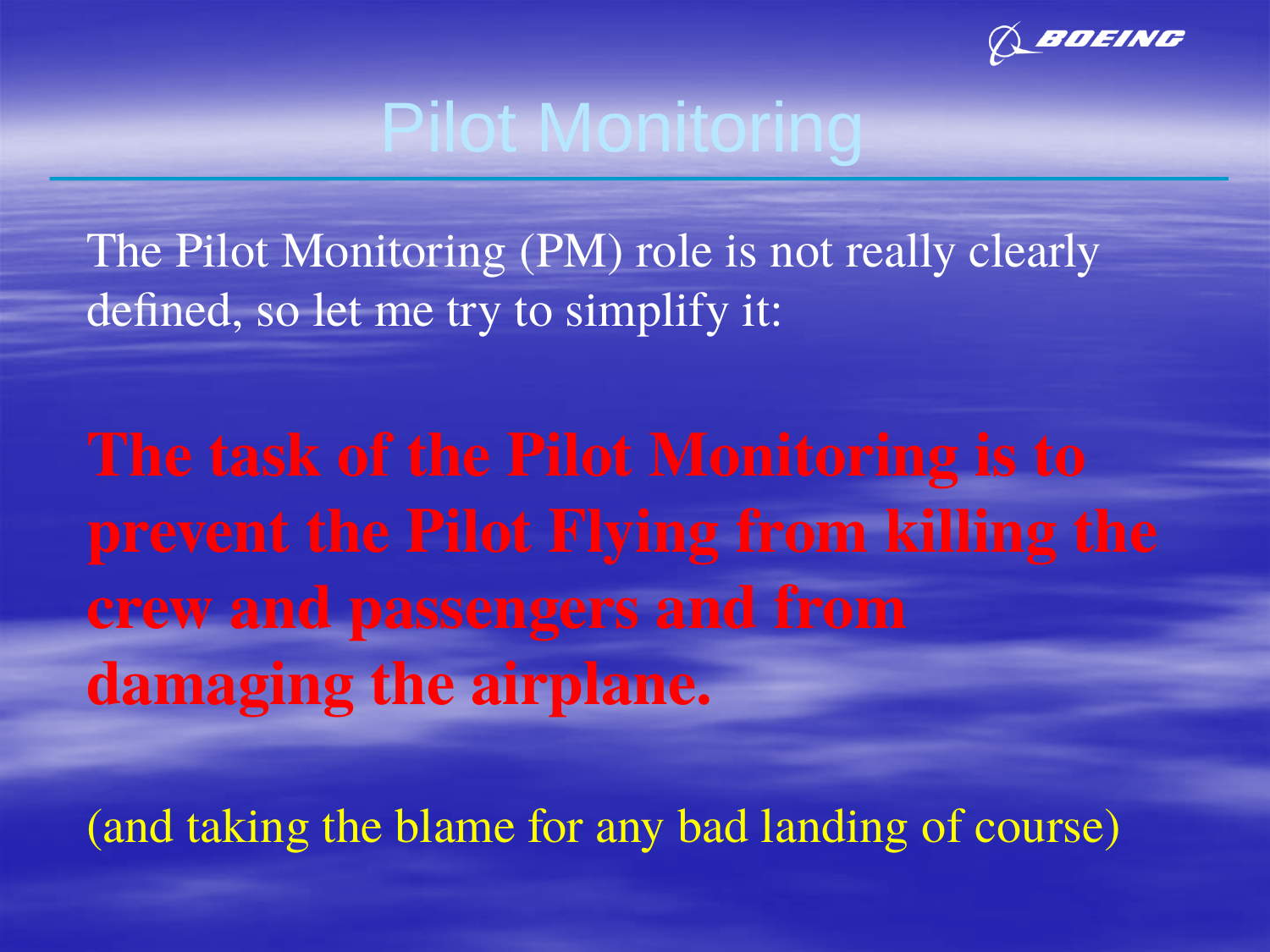

# Pilot Monitoring
The Pilot Monitoring (PM) role is not really clearly defined, so let me try to simplify it:

The task of the Pilot Monitoring is to prevent the Pilot Flying from killing the crew and passengers and from damaging the airplane.

(and taking the blame for any bad landing of course)